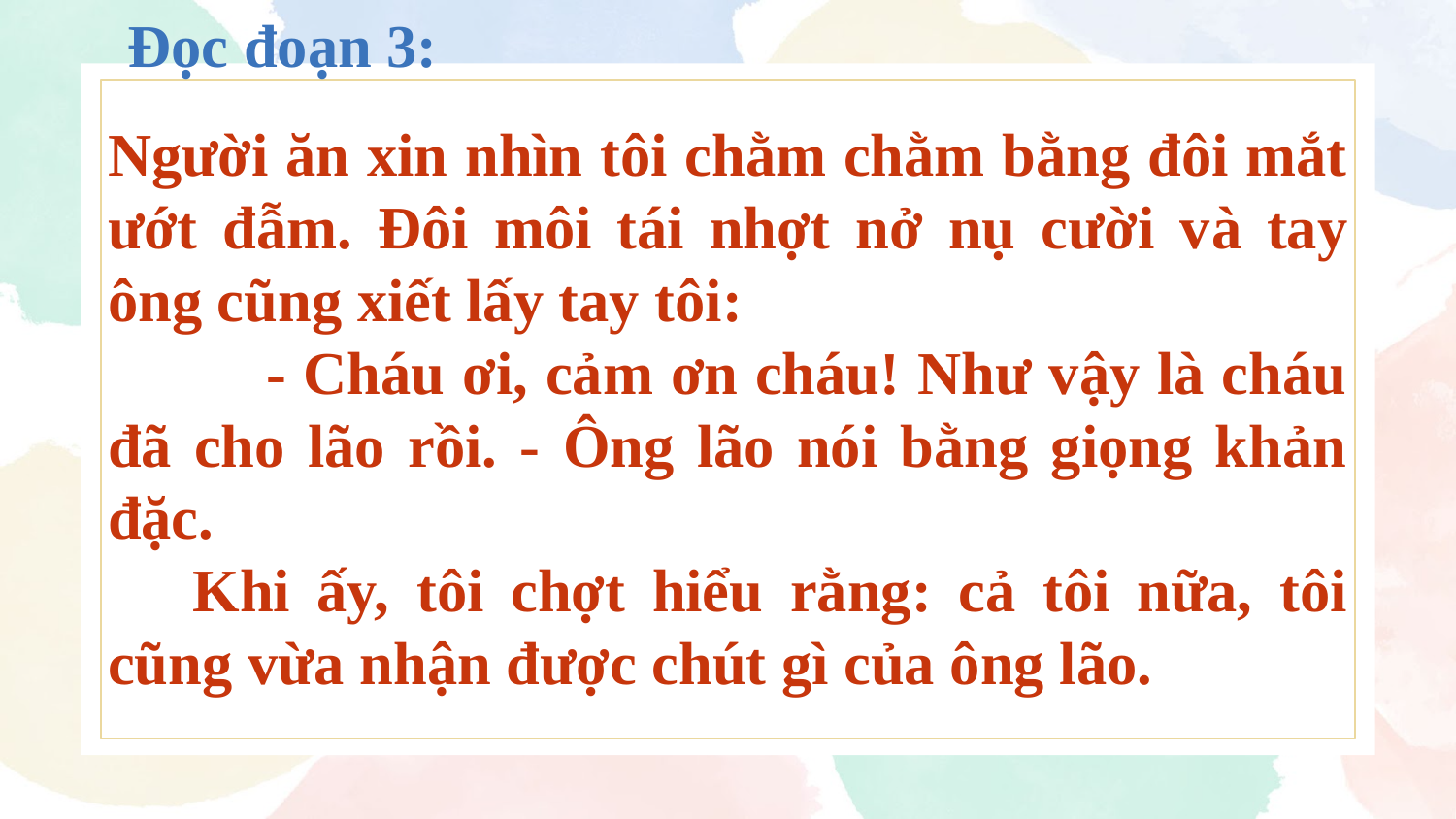

Đọc đoạn 3:
Người ăn xin nhìn tôi chằm chằm bằng đôi mắt ướt đẫm. Đôi môi tái nhợt nở nụ cười và tay ông cũng xiết lấy tay tôi:
         - Cháu ơi, cảm ơn cháu! Như vậy là cháu đã cho lão rồi. - Ông lão nói bằng giọng khản đặc.
    Khi ấy, tôi chợt hiểu rằng: cả tôi nữa, tôi cũng vừa nhận được chút gì của ông lão.